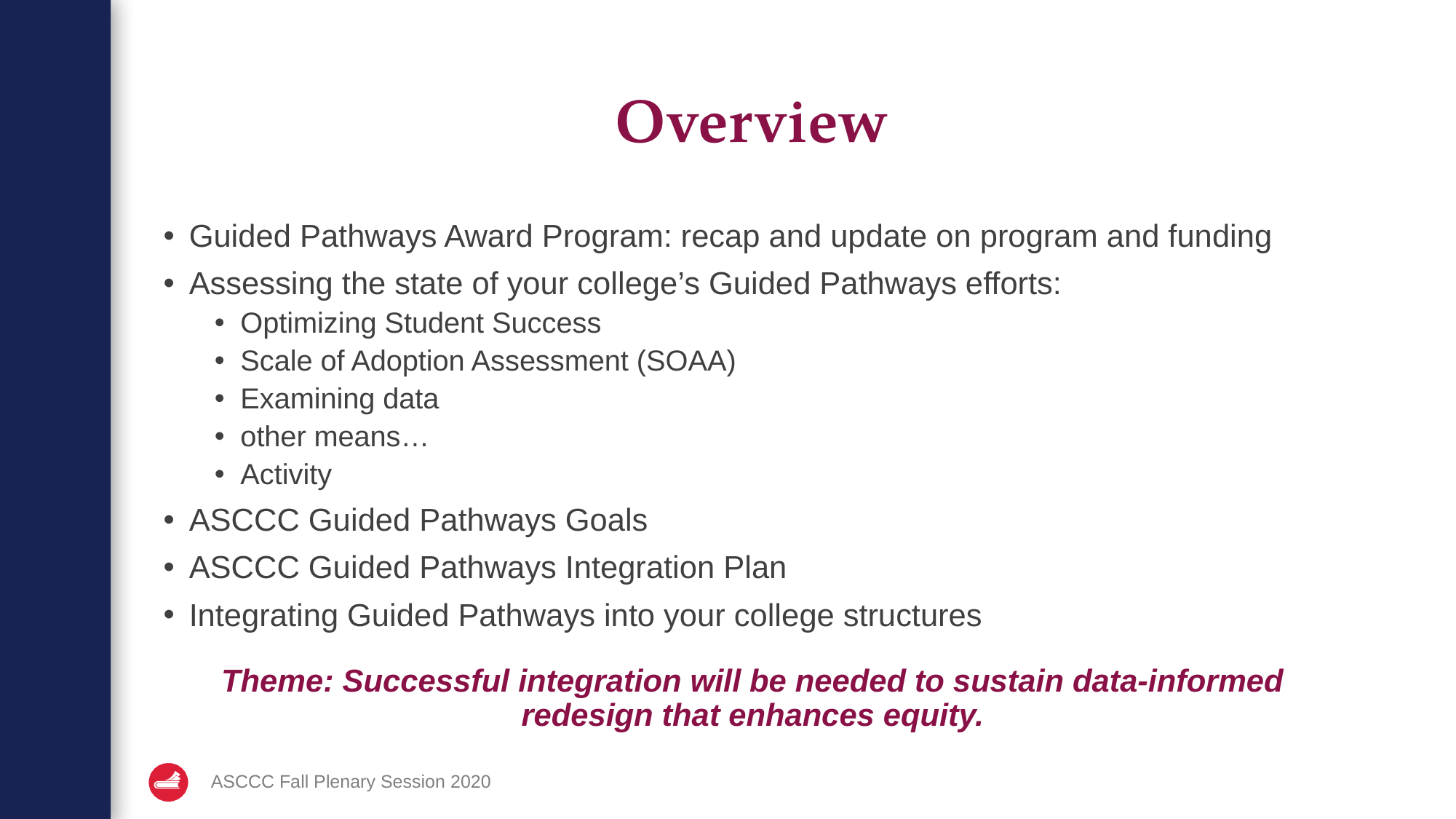

# Overview
Guided Pathways Award Program: recap and update on program and funding
Assessing the state of your college’s Guided Pathways efforts:
Optimizing Student Success
Scale of Adoption Assessment (SOAA)
Examining data
other means…
Activity
ASCCC Guided Pathways Goals
ASCCC Guided Pathways Integration Plan
Integrating Guided Pathways into your college structures
Theme: Successful integration will be needed to sustain data-informed redesign that enhances equity.
ASCCC Fall Plenary Session 2020